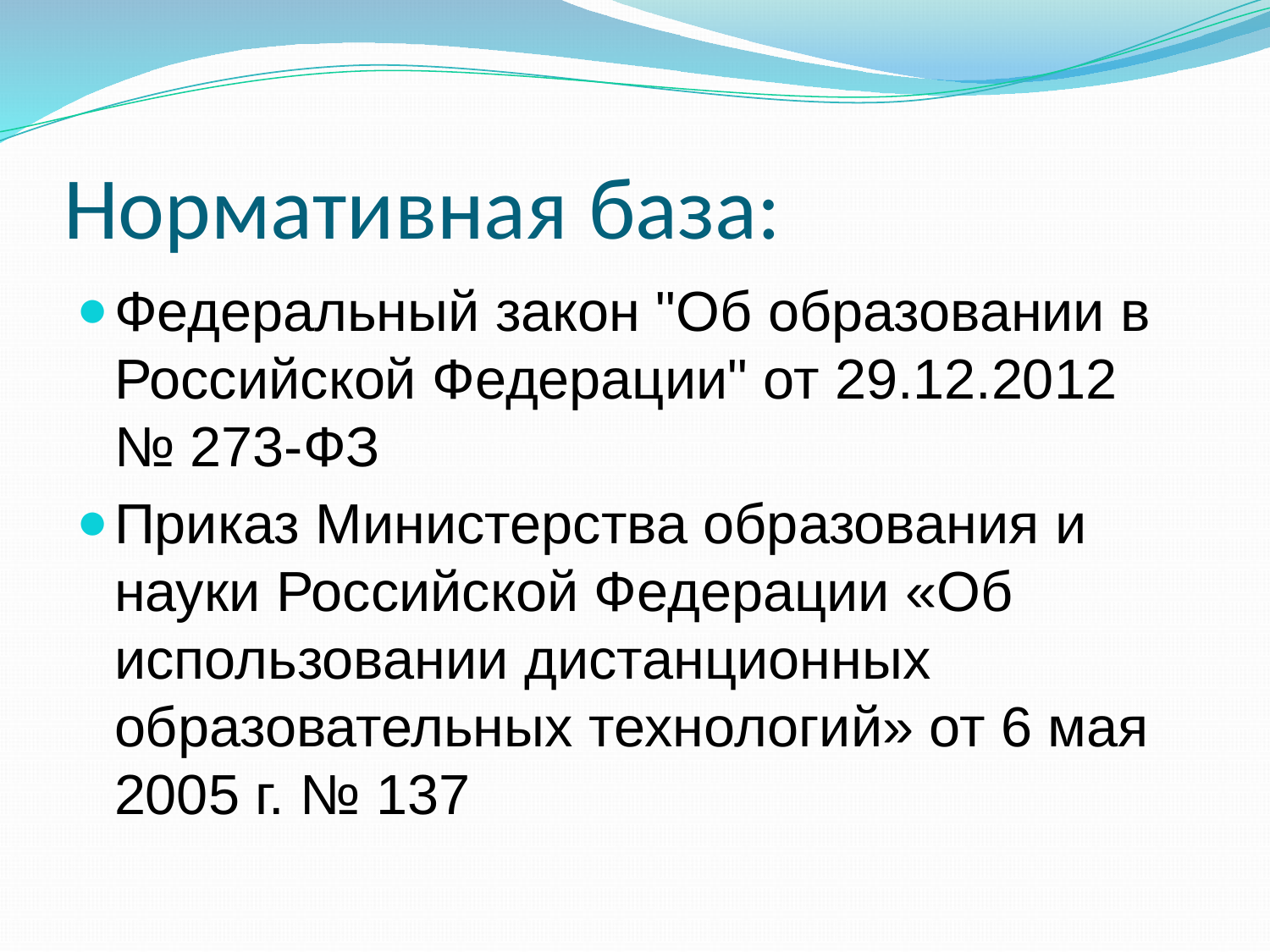

# Нормативная база:
Федеральный закон "Об образовании в Российской Федерации" от 29.12.2012 № 273-ФЗ
Приказ Министерства образования и науки Российской Федерации «Об использовании дистанционных образовательных технологий» от 6 мая 2005 г. № 137